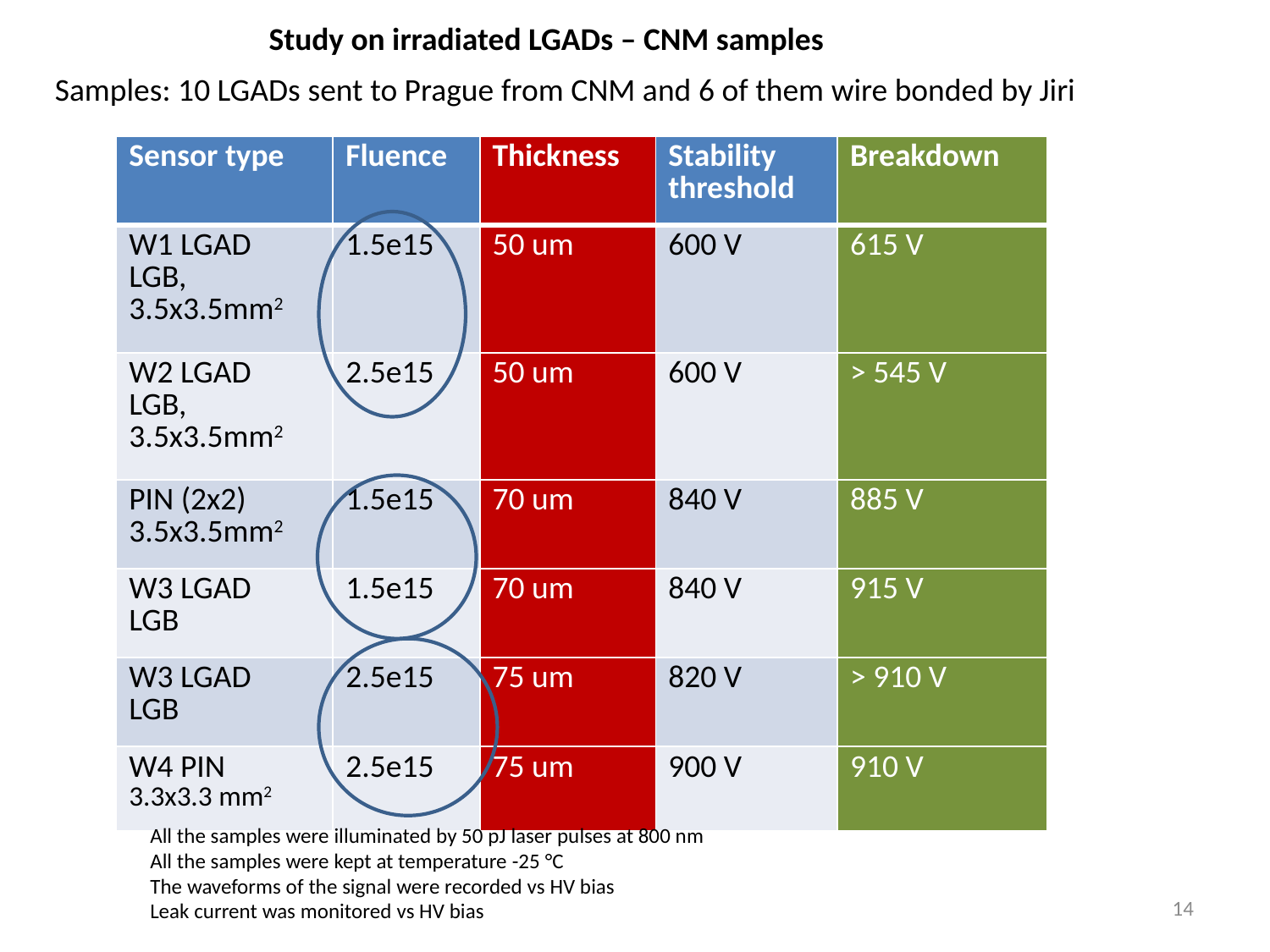

Study on irradiated LGADs – CNM samples
Samples: 10 LGADs sent to Prague from CNM and 6 of them wire bonded by Jiri
| Sensor type | Fluence | Thickness | Stability threshold | Breakdown |
| --- | --- | --- | --- | --- |
| W1 LGAD LGB, 3.5x3.5mm2 | 1.5e15 | 50 um | 600 V | 615 V |
| W2 LGAD LGB, 3.5x3.5mm2 | 2.5e15 | 50 um | 600 V | > 545 V |
| PIN (2x2) 3.5x3.5mm2 | 1.5e15 | 70 um | 840 V | 885 V |
| W3 LGAD LGB | 1.5e15 | 70 um | 840 V | 915 V |
| W3 LGAD LGB | 2.5e15 | 75 um | 820 V | > 910 V |
| W4 PIN 3.3x3.3 mm2 | 2.5e15 | 75 um | 900 V | 910 V |

All the samples were illuminated by 50 pJ laser pulses at 800 nm
All the samples were kept at temperature -25 °C
The waveforms of the signal were recorded vs HV bias
Leak current was monitored vs HV bias
14